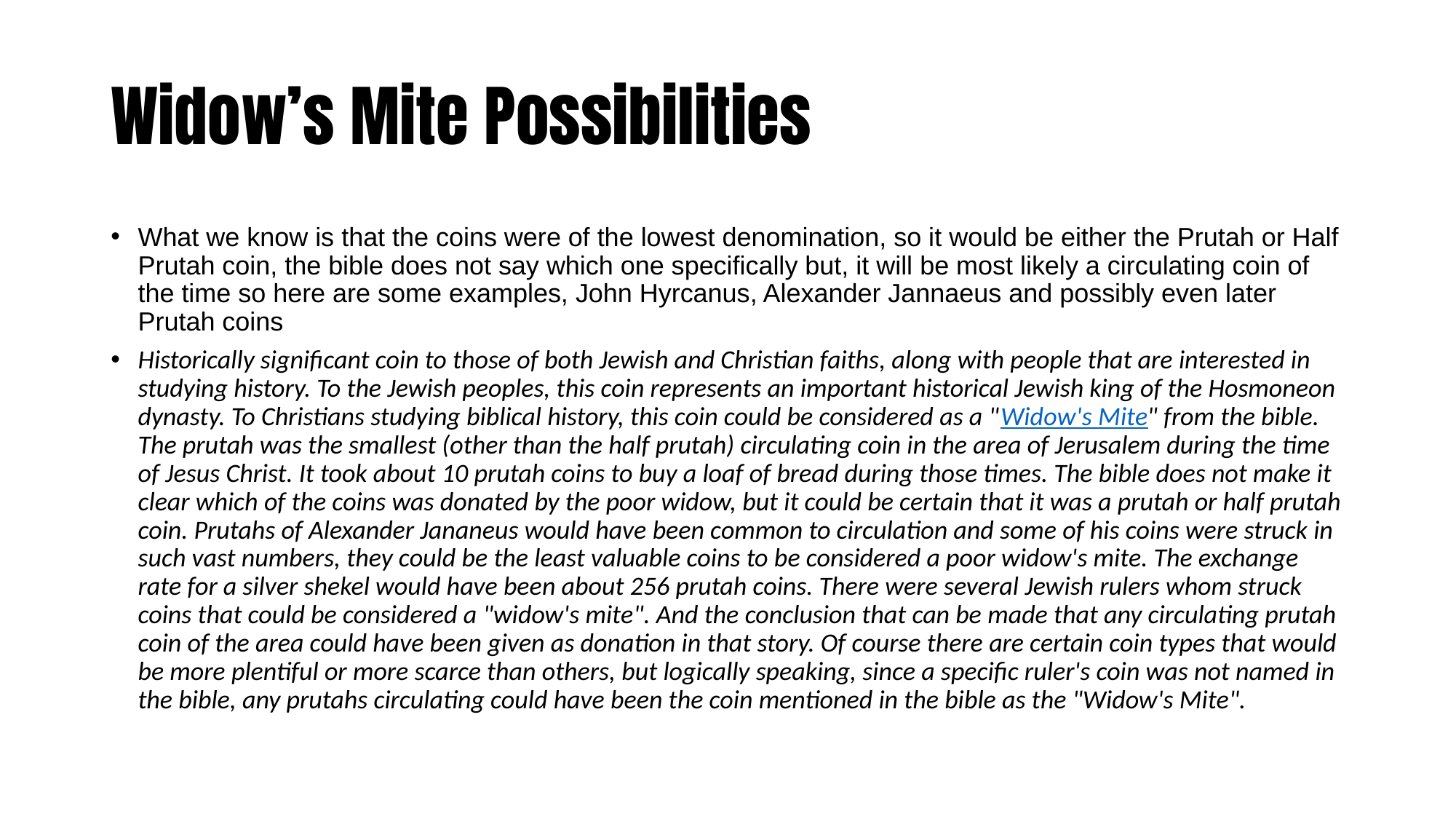

# Widow’s Mite Possibilities
What we know is that the coins were of the lowest denomination, so it would be either the Prutah or Half Prutah coin, the bible does not say which one specifically but, it will be most likely a circulating coin of the time so here are some examples, John Hyrcanus, Alexander Jannaeus and possibly even later Prutah coins
Historically significant coin to those of both Jewish and Christian faiths, along with people that are interested in studying history. To the Jewish peoples, this coin represents an important historical Jewish king of the Hosmoneon dynasty. To Christians studying biblical history, this coin could be considered as a "Widow's Mite" from the bible. The prutah was the smallest (other than the half prutah) circulating coin in the area of Jerusalem during the time of Jesus Christ. It took about 10 prutah coins to buy a loaf of bread during those times. The bible does not make it clear which of the coins was donated by the poor widow, but it could be certain that it was a prutah or half prutah coin. Prutahs of Alexander Jananeus would have been common to circulation and some of his coins were struck in such vast numbers, they could be the least valuable coins to be considered a poor widow's mite. The exchange rate for a silver shekel would have been about 256 prutah coins. There were several Jewish rulers whom struck coins that could be considered a "widow's mite". And the conclusion that can be made that any circulating prutah coin of the area could have been given as donation in that story. Of course there are certain coin types that would be more plentiful or more scarce than others, but logically speaking, since a specific ruler's coin was not named in the bible, any prutahs circulating could have been the coin mentioned in the bible as the "Widow's Mite".